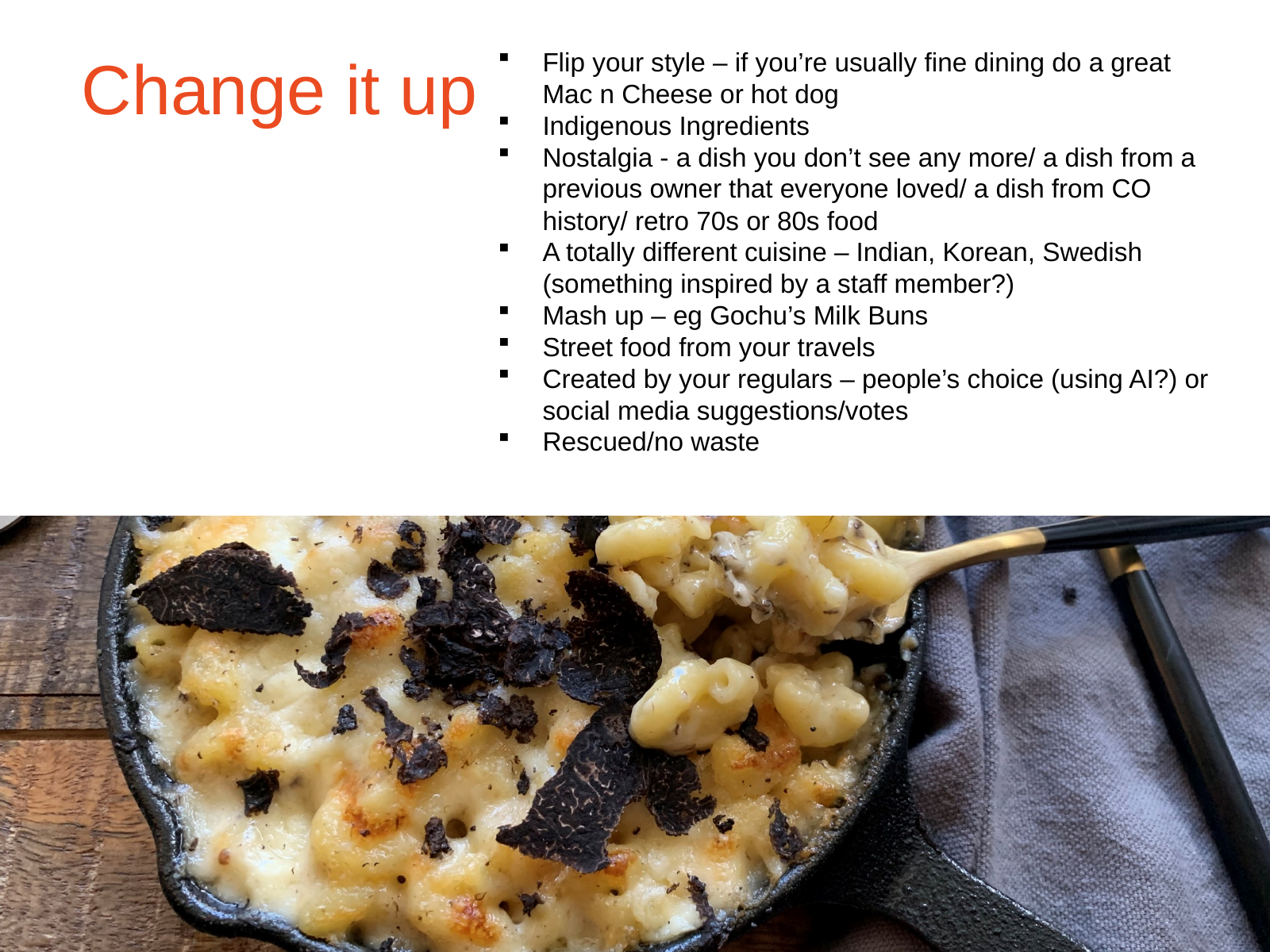

Flip your style – if you’re usually fine dining do a great Mac n Cheese or hot dog
Indigenous Ingredients
Nostalgia - a dish you don’t see any more/ a dish from a previous owner that everyone loved/ a dish from CO history/ retro 70s or 80s food
A totally different cuisine – Indian, Korean, Swedish (something inspired by a staff member?)
Mash up – eg Gochu’s Milk Buns
Street food from your travels
Created by your regulars – people’s choice (using AI?) or social media suggestions/votes
Rescued/no waste

Change it up